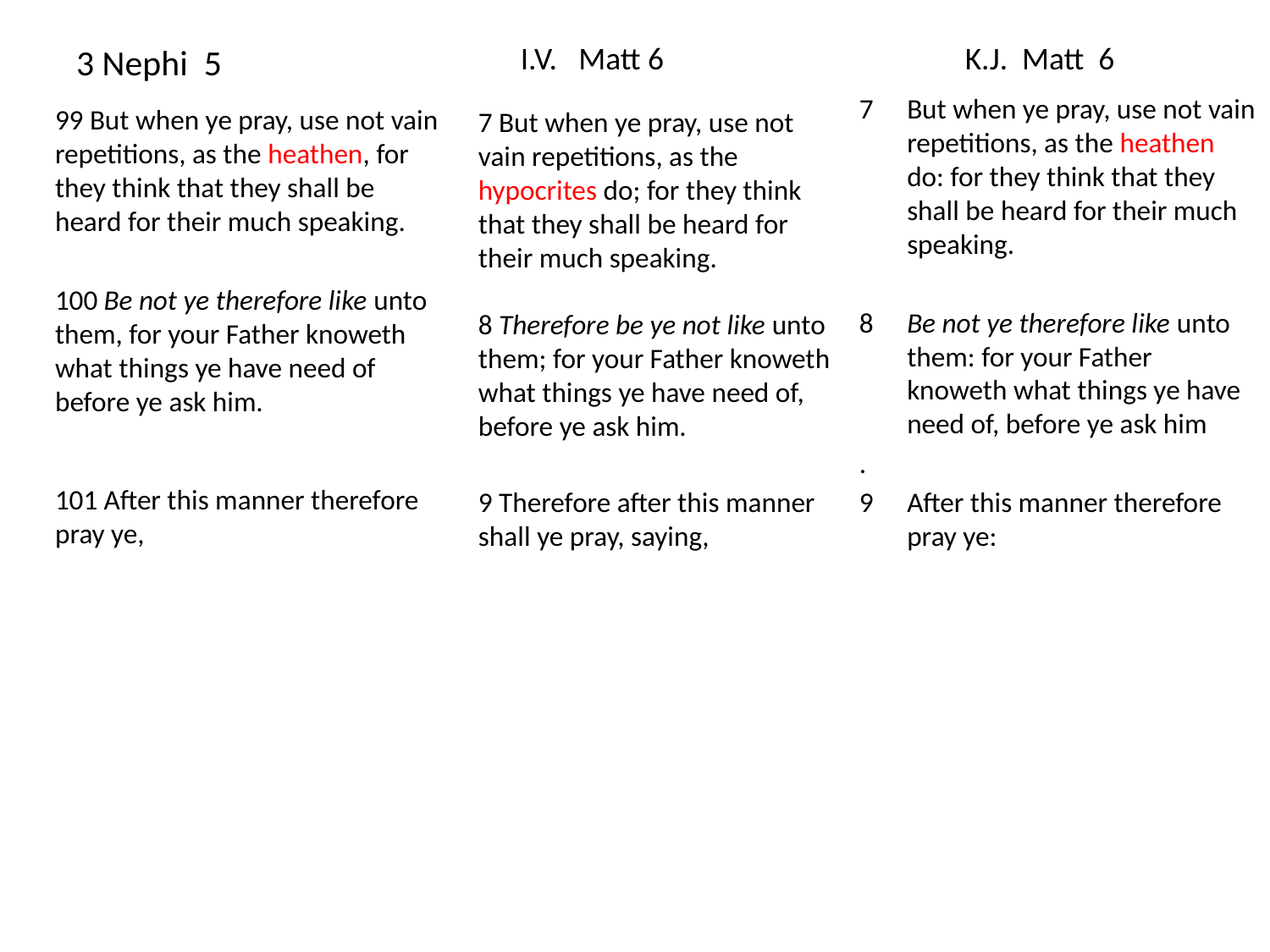

# 3 Nephi  5
I.V.   Matt 6
K.J.  Matt  6
7 	But when ye pray, use not vain repetitions, as the heathen do: for they think that they shall be heard for their much speaking.

8 	Be not ye therefore like unto them: for your Father knoweth what things ye have need of, before ye ask him
.
9 	After this manner therefore pray ye:
99 But when ye pray, use not vain repetitions, as the heathen, for they think that they shall be heard for their much speaking.

100 Be not ye therefore like unto them, for your Father knoweth what things ye have need of before ye ask him.

101 After this manner therefore pray ye,

7 But when ye pray, use not vain repetitions, as the hypocrites do; for they think that they shall be heard for their much speaking.

8 Therefore be ye not like unto them; for your Father knoweth what things ye have need of, before ye ask him.

9 Therefore after this manner shall ye pray, saying,